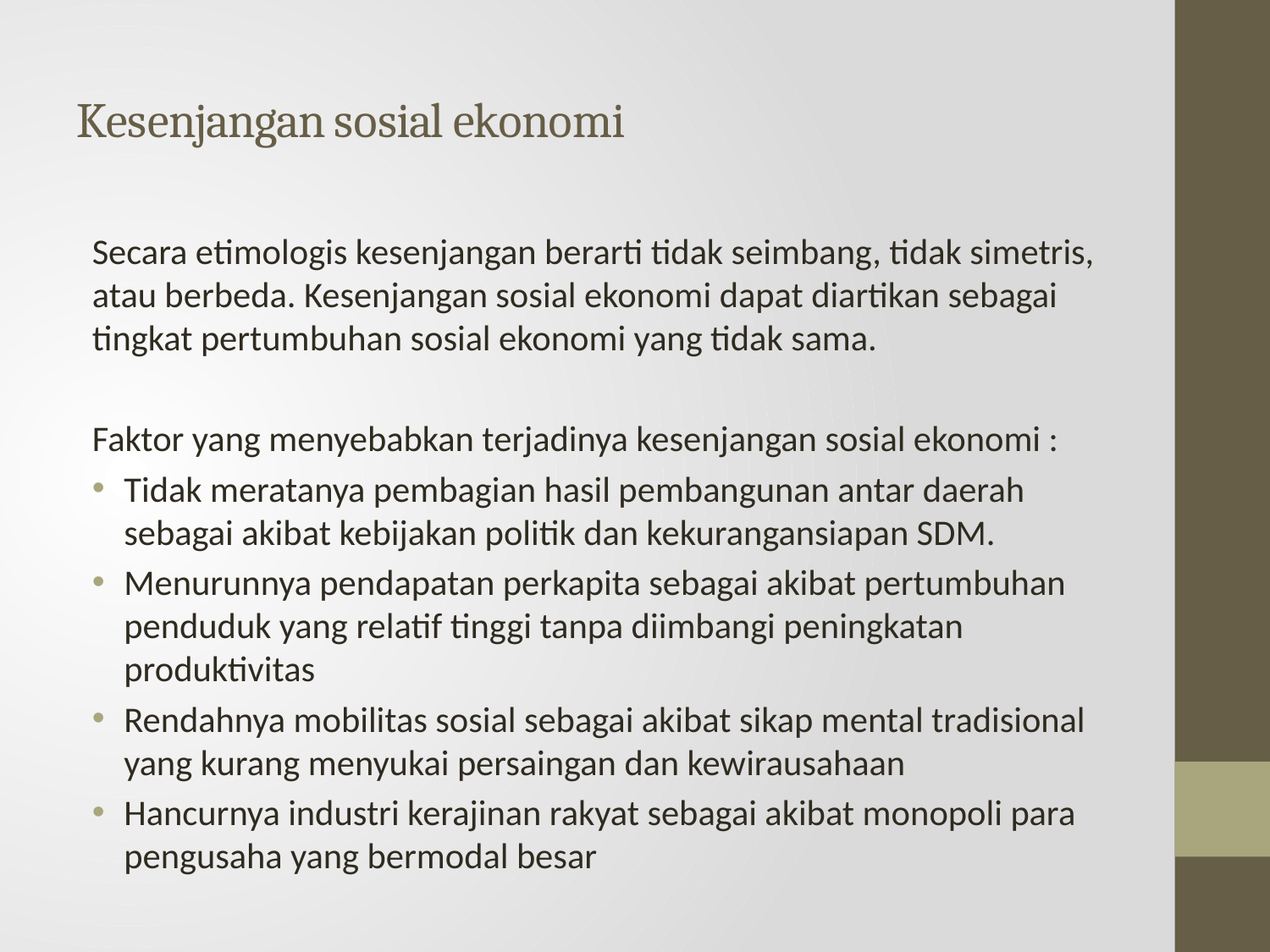

# Kesenjangan sosial ekonomi
Secara etimologis kesenjangan berarti tidak seimbang, tidak simetris, atau berbeda. Kesenjangan sosial ekonomi dapat diartikan sebagai tingkat pertumbuhan sosial ekonomi yang tidak sama.

Faktor yang menyebabkan terjadinya kesenjangan sosial ekonomi :
Tidak meratanya pembagian hasil pembangunan antar daerah sebagai akibat kebijakan politik dan kekurangansiapan SDM.
Menurunnya pendapatan perkapita sebagai akibat pertumbuhan penduduk yang relatif tinggi tanpa diimbangi peningkatan produktivitas
Rendahnya mobilitas sosial sebagai akibat sikap mental tradisional yang kurang menyukai persaingan dan kewirausahaan
Hancurnya industri kerajinan rakyat sebagai akibat monopoli para pengusaha yang bermodal besar